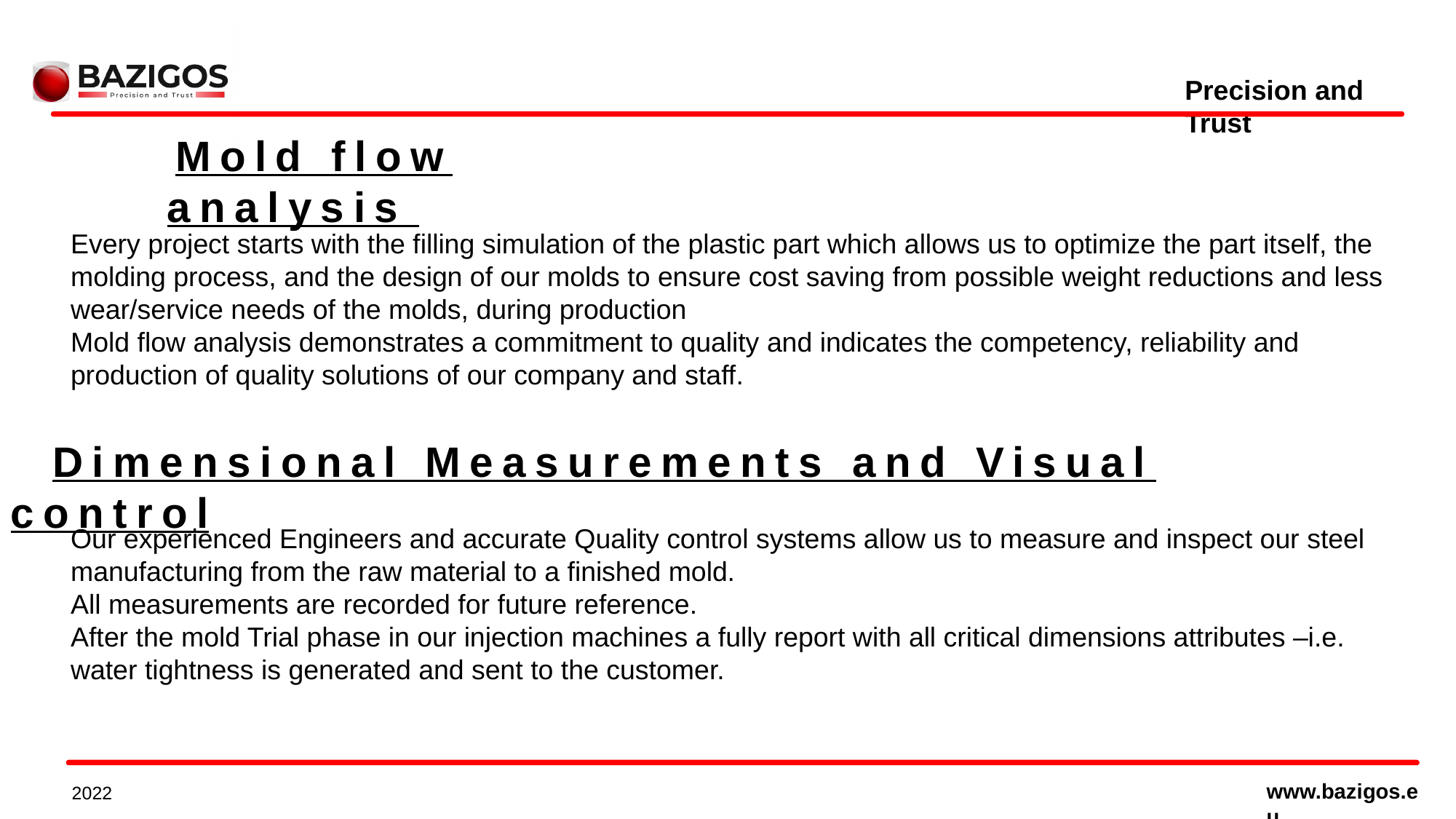

Mold flow analysis
Every project starts with the filling simulation of the plastic part which allows us to optimize the part itself, the molding process, and the design of our molds to ensure cost saving from possible weight reductions and less wear/service needs of the molds, during production
Mold flow analysis demonstrates a commitment to quality and indicates the competency, reliability and production of quality solutions of our company and staff.

  Dimensional Measurements and Visual control
Our experienced Engineers and accurate Quality control systems allow us to measure and inspect our steel manufacturing from the raw material to a finished mold.
All measurements are recorded for future reference.
After the mold Trial phase in our injection machines a fully report with all critical dimensions attributes –i.e. water tightness is generated and sent to the customer.